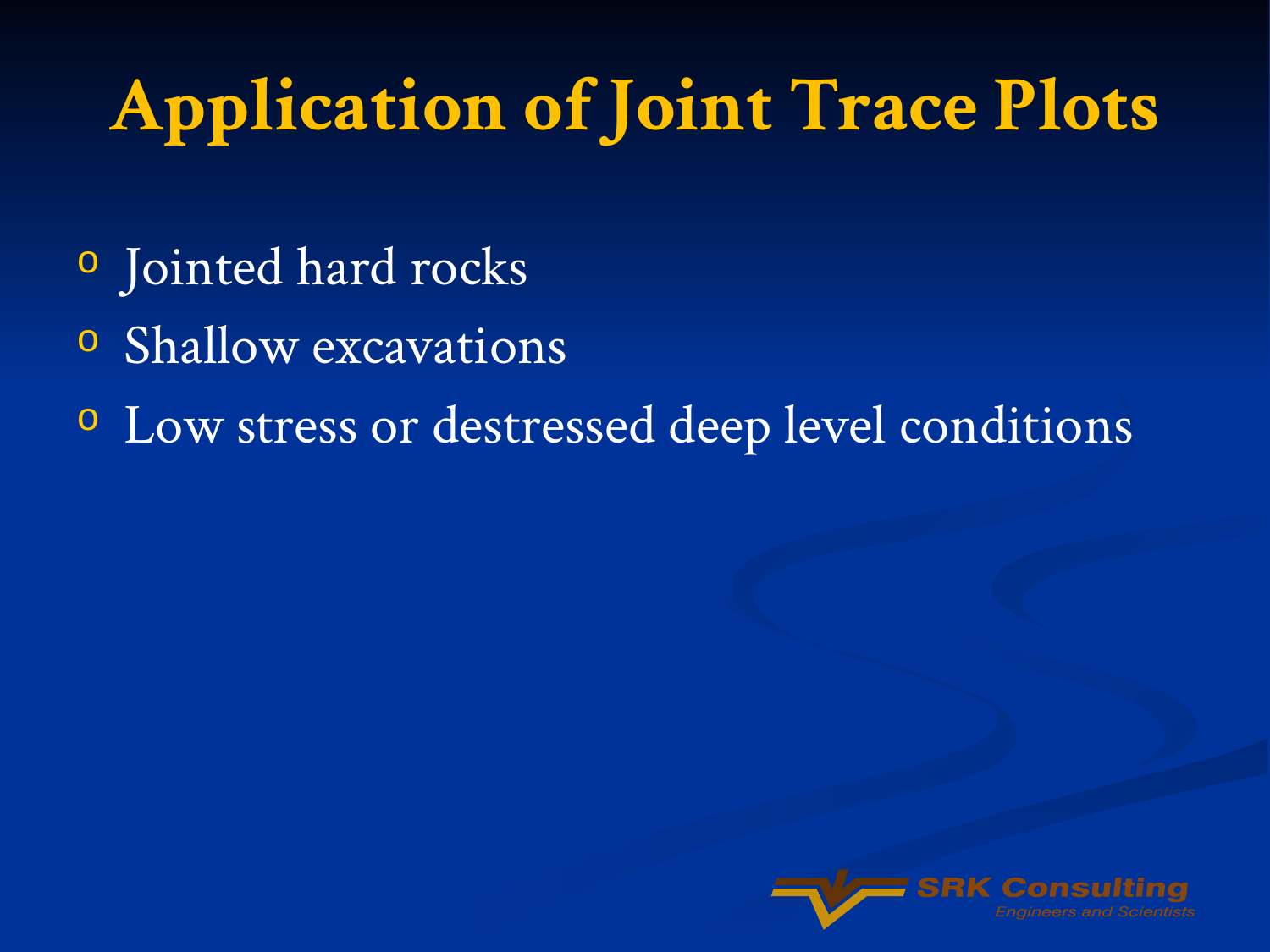

# Application of Joint Trace Plots
Jointed hard rocks
Shallow excavations
Low stress or destressed deep level conditions